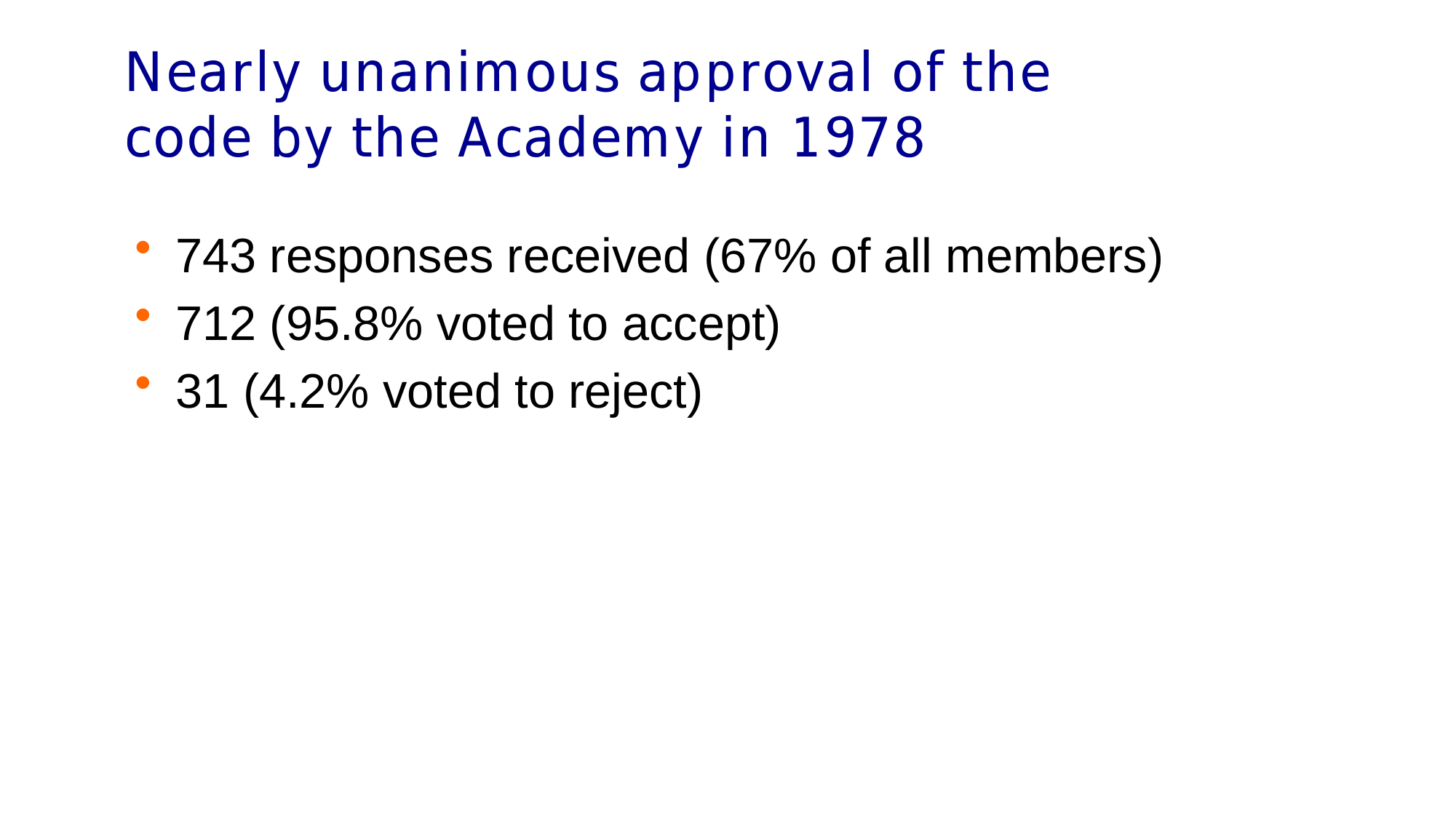

# Nearly unanimous approval of the code by the Academy in 1978
743 responses received (67% of all members)
712 (95.8% voted to accept)
31 (4.2% voted to reject)